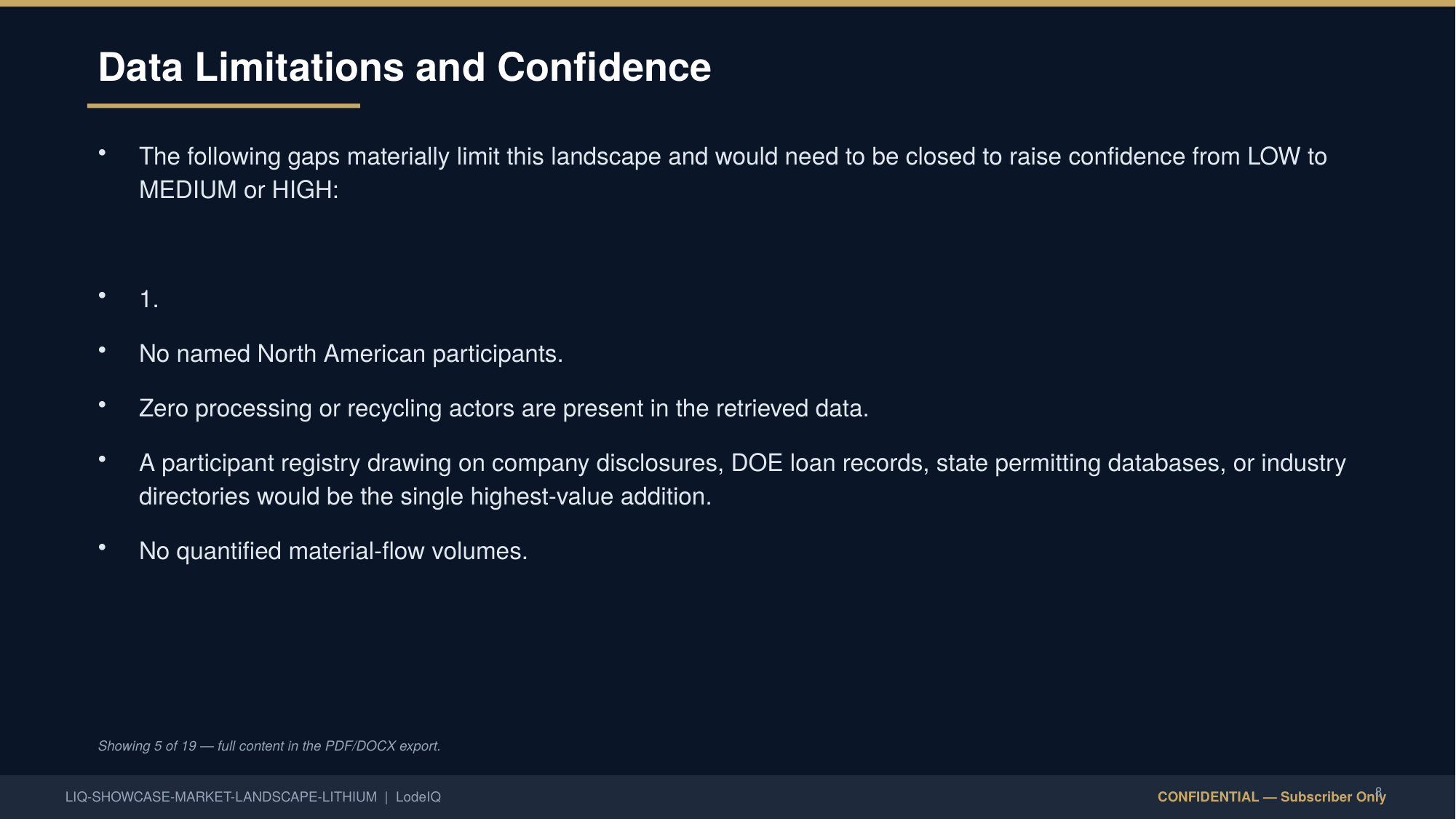

Data Limitations and Confidence

The following gaps materially limit this landscape and would need to be closed to raise confidence from LOW to MEDIUM or HIGH:

1.
No named North American participants.
Zero processing or recycling actors are present in the retrieved data.
A participant registry drawing on company disclosures, DOE loan records, state permitting databases, or industry directories would be the single highest-value addition.
No quantified material-flow volumes.
Showing 5 of 19 — full content in the PDF/DOCX export.
8